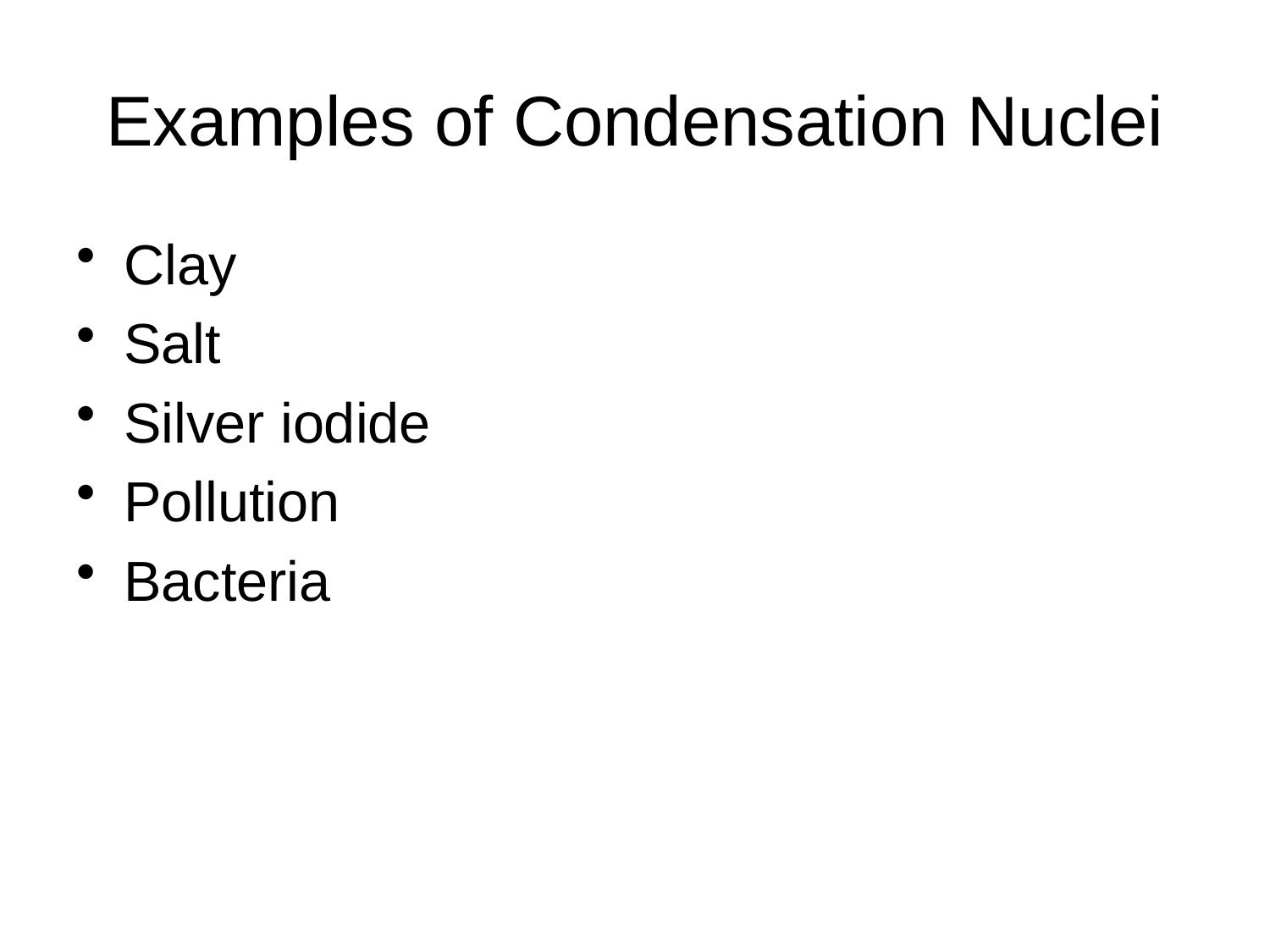

# Examples of Condensation Nuclei
Clay
Salt
Silver iodide
Pollution
Bacteria